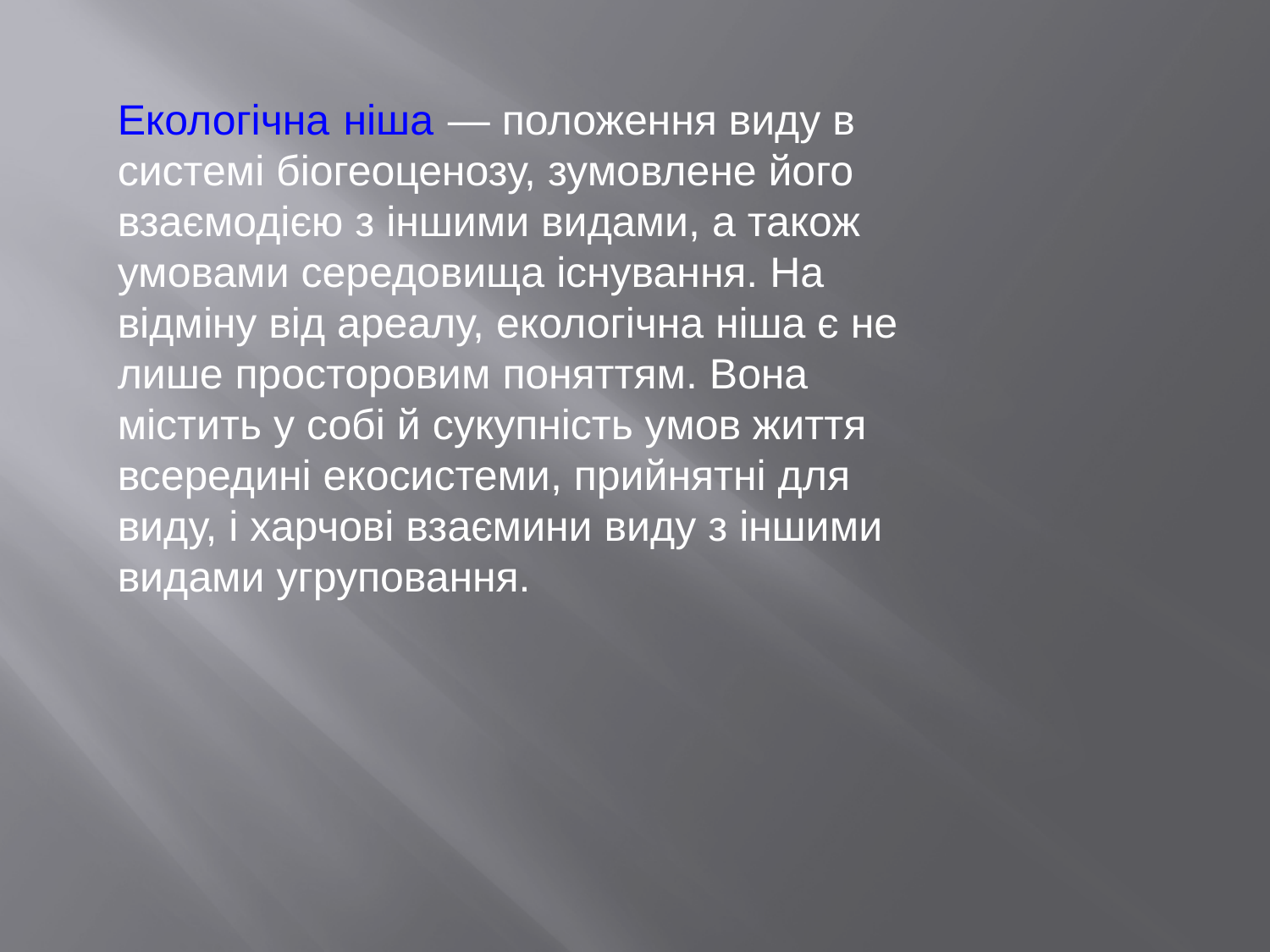

Екологічна ніша — положення виду в системі біогеоценозу, зумовлене його взаємодією з іншими видами, а також умовами середовища існування. На відміну від ареалу, екологічна ніша є не лише просторовим поняттям. Вона містить у собі й сукупність умов життя всередині екосистеми, прийнятні для виду, і харчові взаємини виду з іншими видами угруповання.